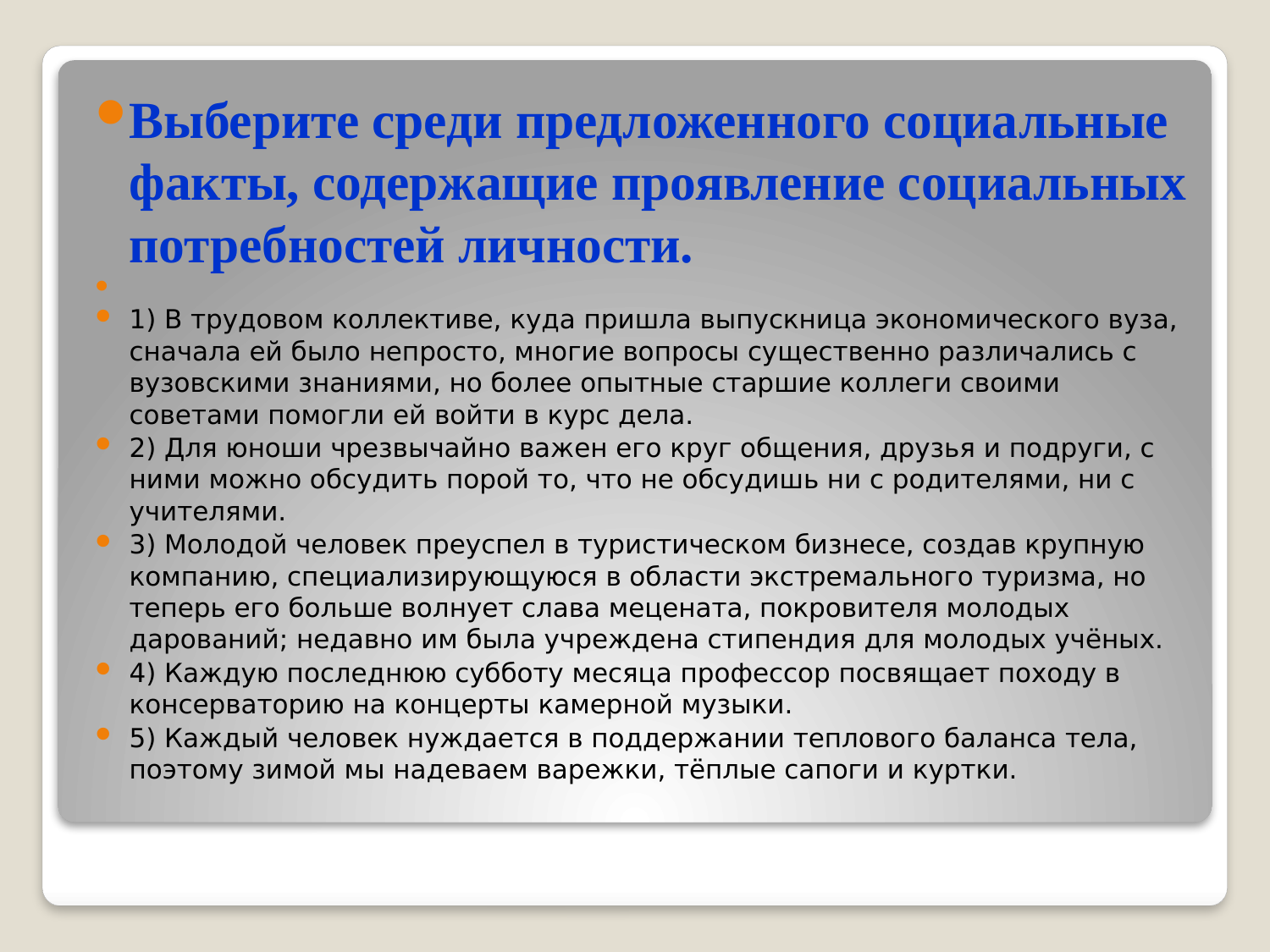

Выберите среди предложенного социальные факты, содержащие проявление социальных потребностей личности.

1) В трудовом коллективе, куда пришла выпускница экономического вуза, сначала ей было непросто, многие вопросы существенно различались с вузовскими знаниями, но более опытные старшие коллеги своими советами помогли ей войти в курс дела.
2) Для юноши чрезвычайно важен его круг общения, друзья и подруги, с ними можно обсудить порой то, что не обсудишь ни с родителями, ни с учителями.
3) Молодой человек преуспел в туристическом бизнесе, создав крупную компанию, специализирующуюся в области экстремального туризма, но теперь его больше волнует слава мецената, покровителя молодых дарований; недавно им была учреждена стипендия для молодых учёных.
4) Каждую последнюю субботу месяца профессор посвящает походу в консерваторию на концерты камерной музыки.
5) Каждый человек нуждается в поддержании теплового баланса тела, поэтому зимой мы надеваем варежки, тёплые сапоги и куртки.

#